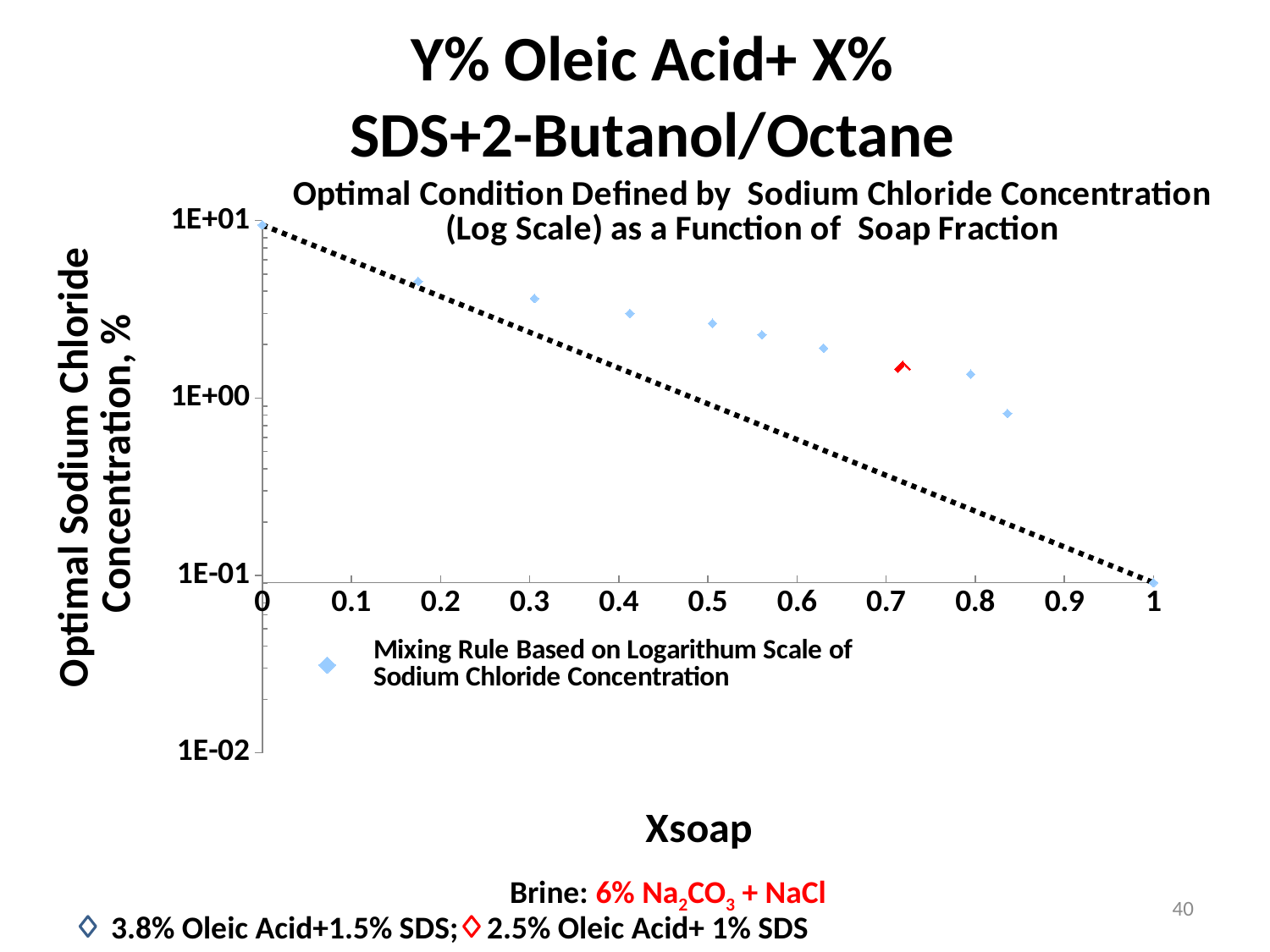

Y% Oleic Acid+ X% SDS+2-Butanol/Octane

### Chart: Optimal Condition Defined by  Sodium Chloride Concentration (Log Scale) as a Function of  Soap Fraction

| Category | Mixing Rule Based on Logarithum Scale of Sodium Chloride Concentration |  |
|---|---|---|
Brine: 6% Na2CO3 + NaCl
40
3.8% Oleic Acid+1.5% SDS;    2.5% Oleic Acid+ 1% SDS